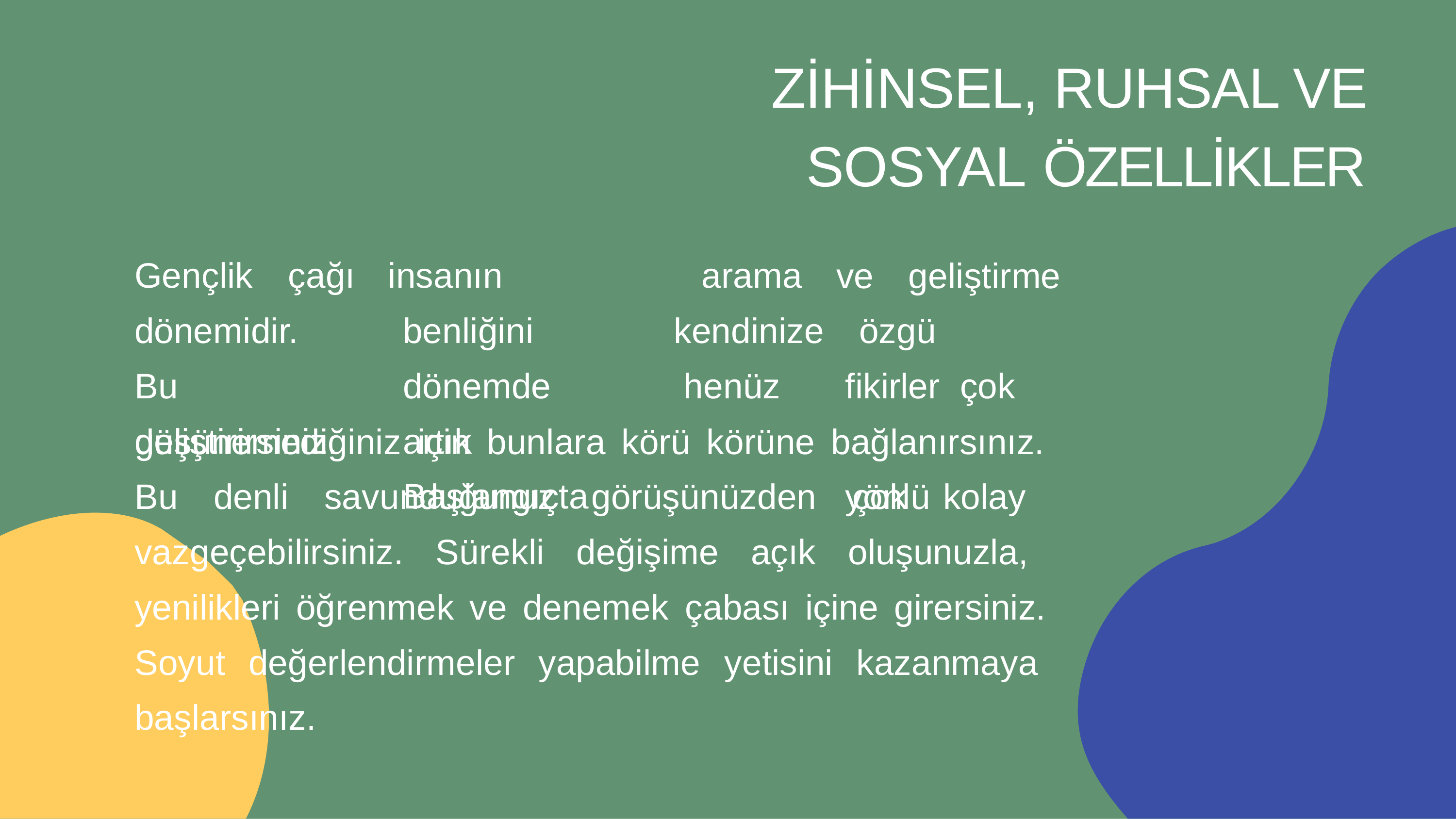

# ZİHİNSEL, RUHSAL VE  SOSYAL ÖZELLİKLER

Gençlik	çağı  dönemidir.	Bu  geliştirirsiniz.
insanın	benliğini  dönemde	artık  Başlangıçta
arama  kendinize  henüz
ve	geliştirme
özgü	fikirler  çok		yönlü
düşünemediğiniz için bunlara körü körüne bağlanırsınız.  Bu denli savunduğunuz görüşünüzden çok kolay  vazgeçebilirsiniz. Sürekli değişime açık oluşunuzla,  yenilikleri öğrenmek ve denemek çabası içine girersiniz.  Soyut değerlendirmeler yapabilme yetisini kazanmaya  başlarsınız.